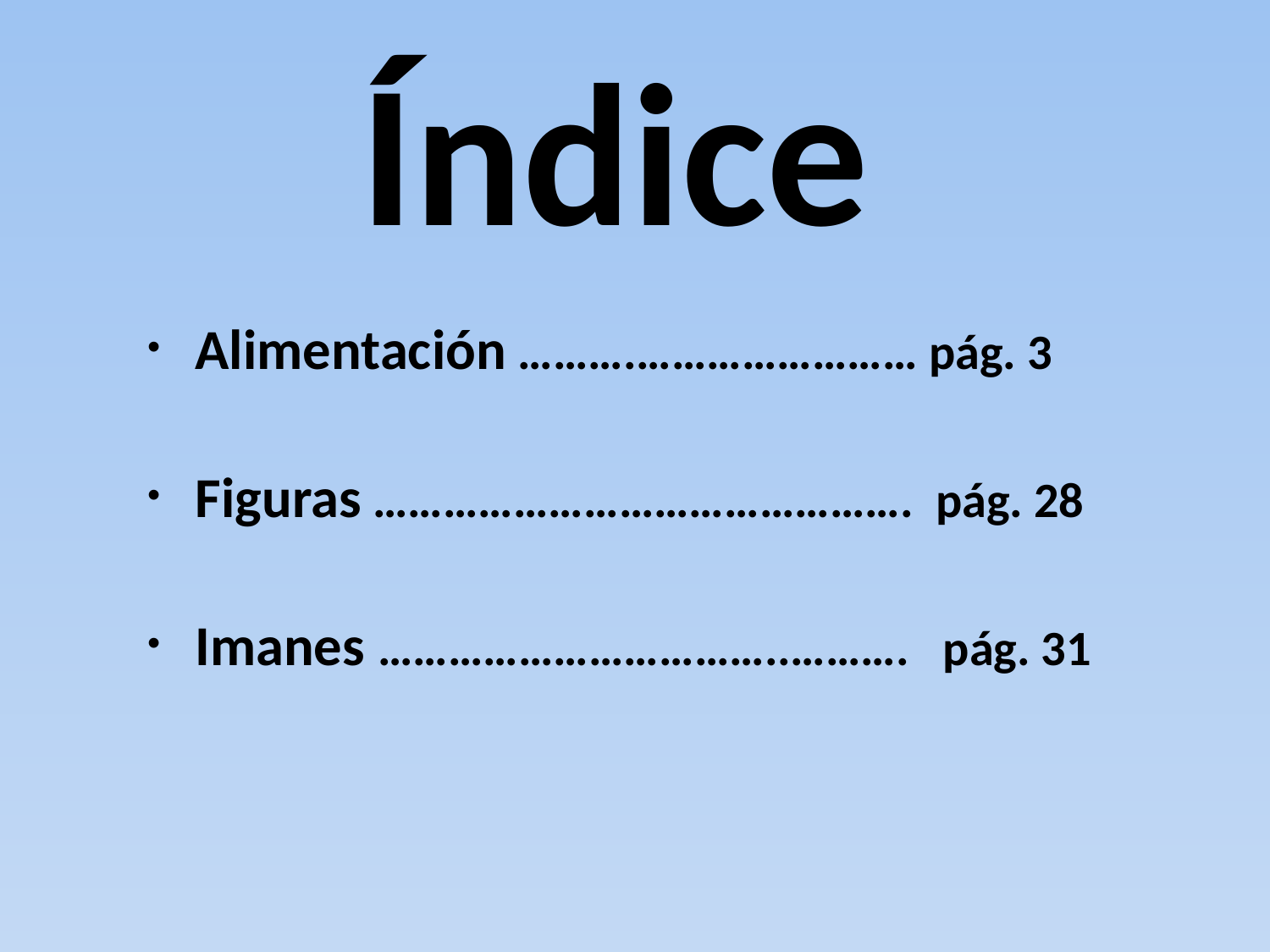

# Índice

Alimentación ……….…………………… pág. 3

Figuras ……………………………………….  pág. 28

Imanes ……………………………..……….   pág. 31